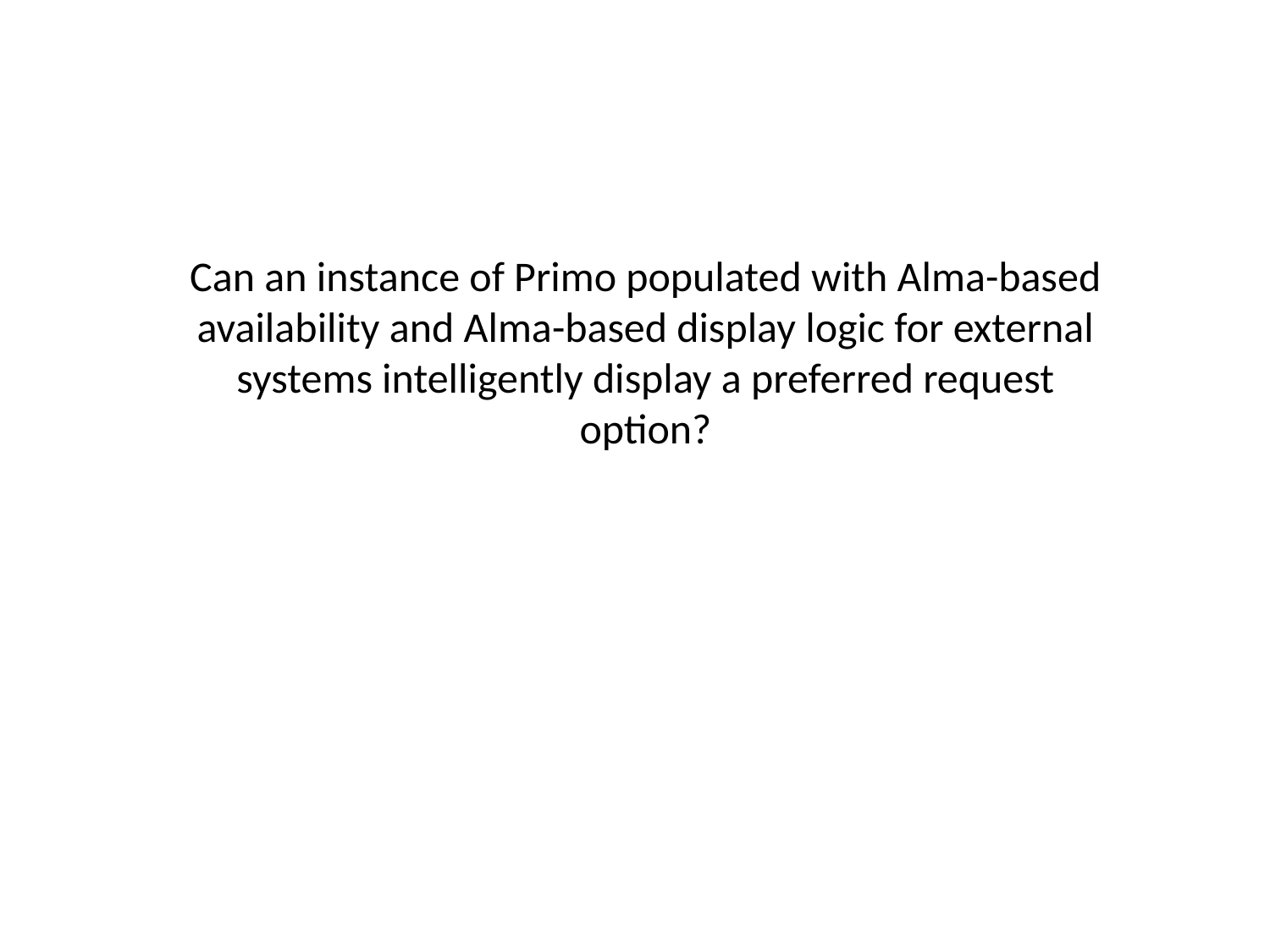

Can an instance of Primo populated with Alma-based availability and Alma-based display logic for external systems intelligently display a preferred request option?